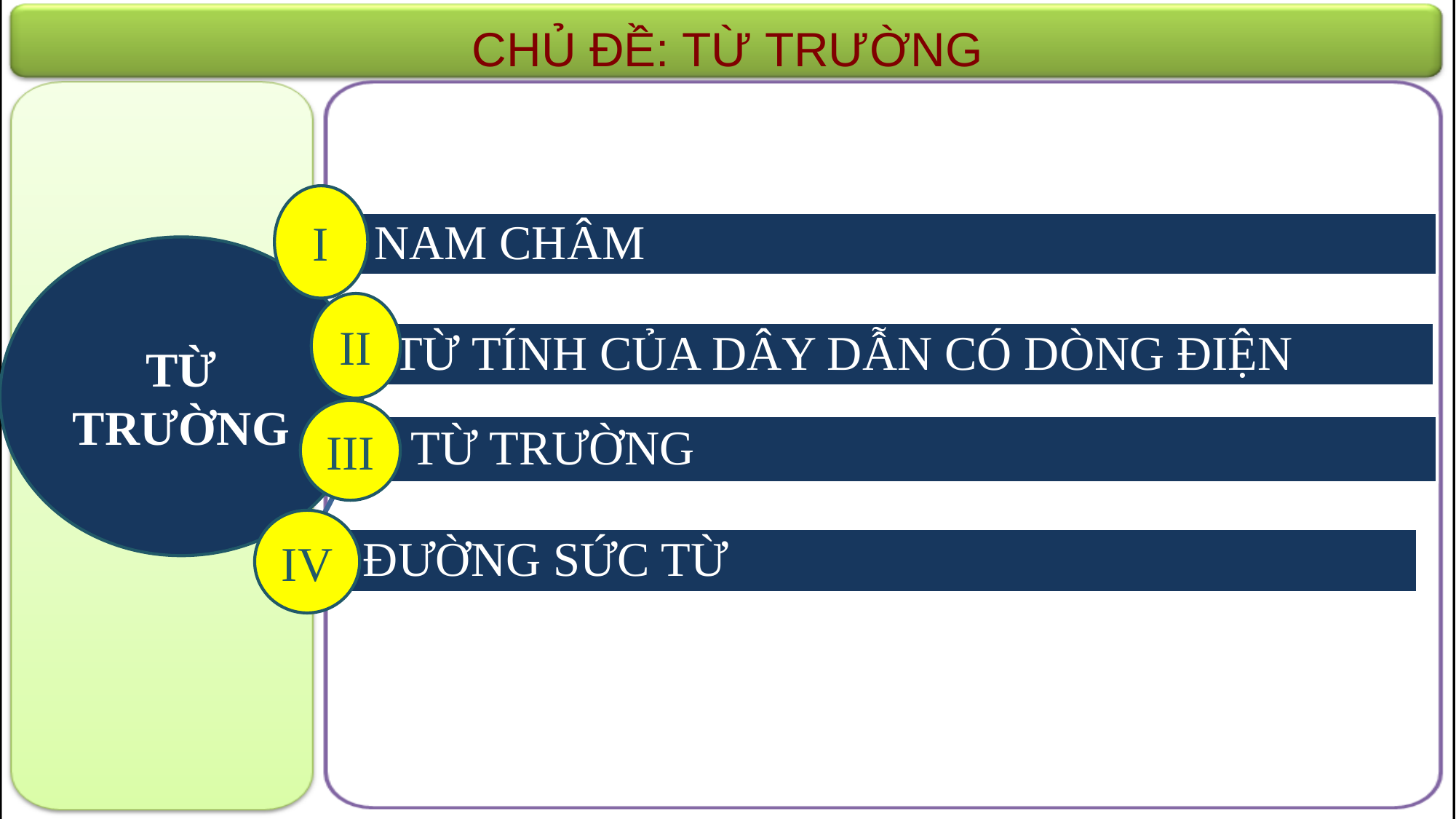

# CHỦ ĐỀ: TỪ TRƯỜNG
I
 NAM CHÂM

TỪ TRƯỜNG

II
TỪ TÍNH CỦA DÂY DẪN CÓ DÒNG ĐIỆN

III
 TỪ TRƯỜNG

IV
 ĐƯỜNG SỨC TỪ